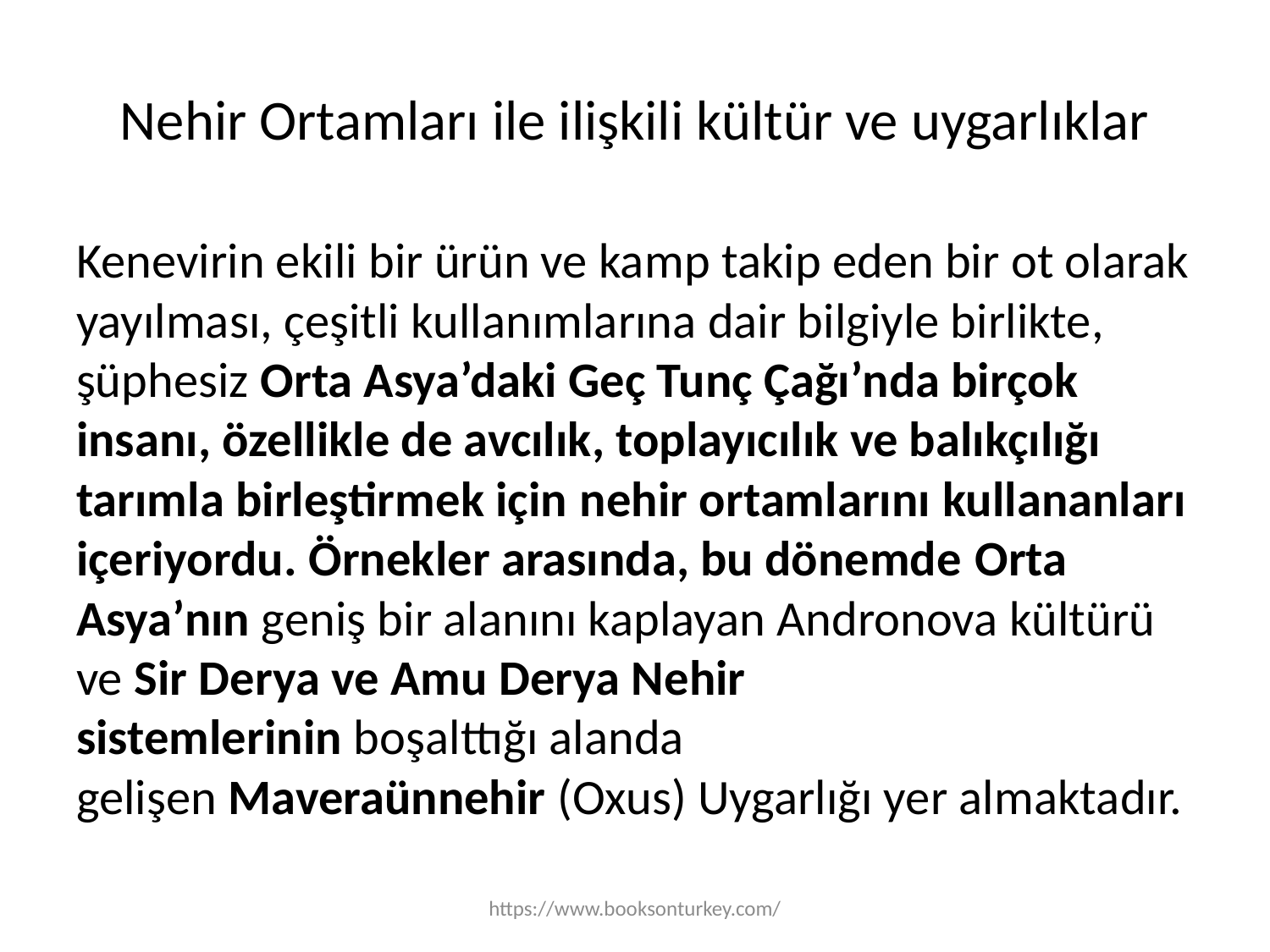

# Nehir Ortamları ile ilişkili kültür ve uygarlıklar
Kenevirin ekili bir ürün ve kamp takip eden bir ot olarak yayılması, çeşitli kullanımlarına dair bilgiyle birlikte, şüphesiz Orta Asya’daki Geç Tunç Çağı’nda birçok insanı, özellikle de avcılık, toplayıcılık ve balıkçılığı tarımla birleştirmek için nehir ortamlarını kullananları içeriyordu. Örnekler arasında, bu dönemde Orta Asya’nın geniş bir alanını kaplayan Andronova kültürü ve Sir Derya ve Amu Derya Nehir sistemlerinin boşalttığı alanda gelişen Maveraünnehir (Oxus) Uygarlığı yer almaktadır.
https://www.booksonturkey.com/